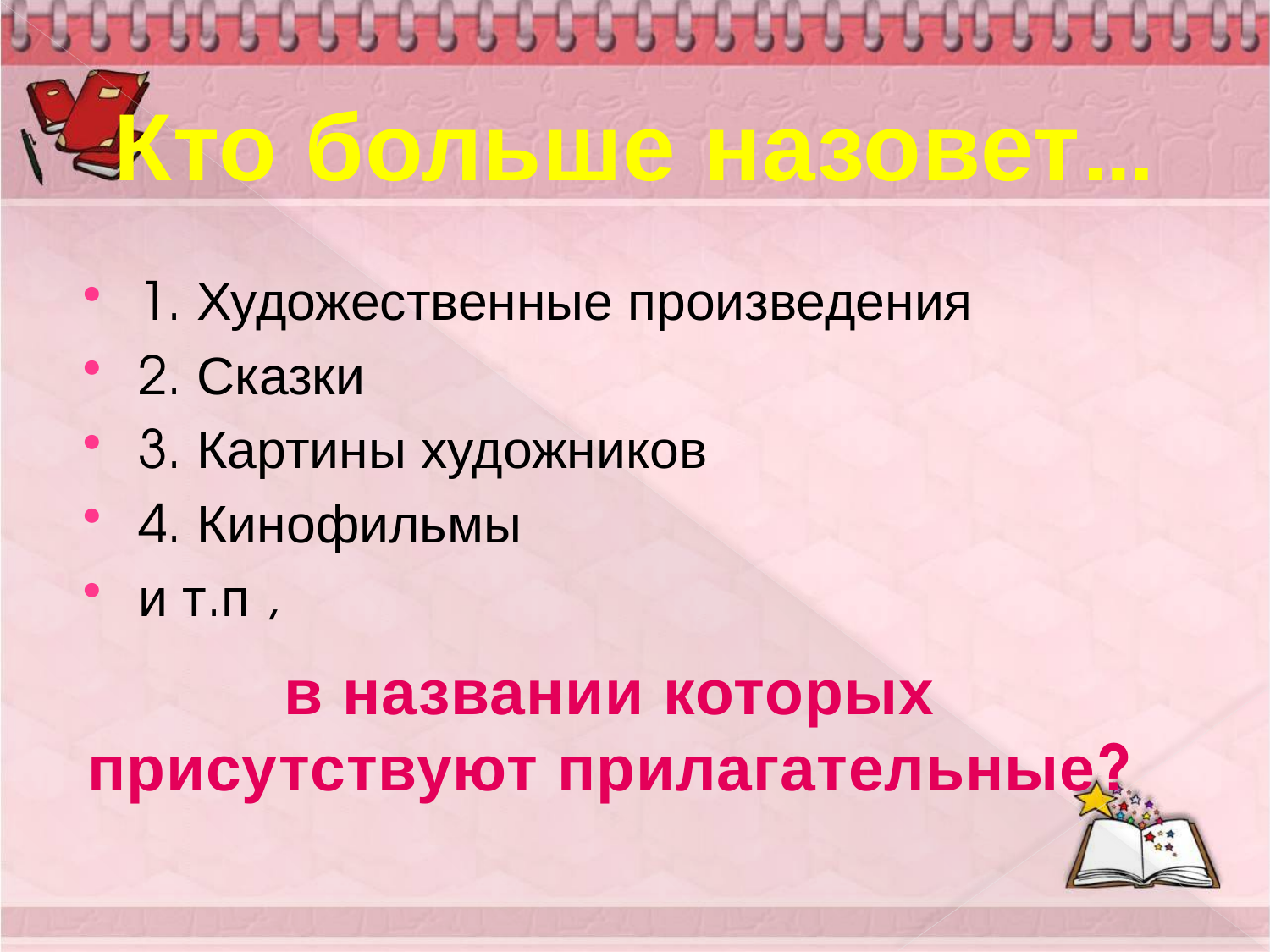

#
Кто больше назовет…
1. Художественные произведения
2. Сказки
3. Картины художников
4. Кинофильмы
и т.п ,
в названии которых присутствуют прилагательные?